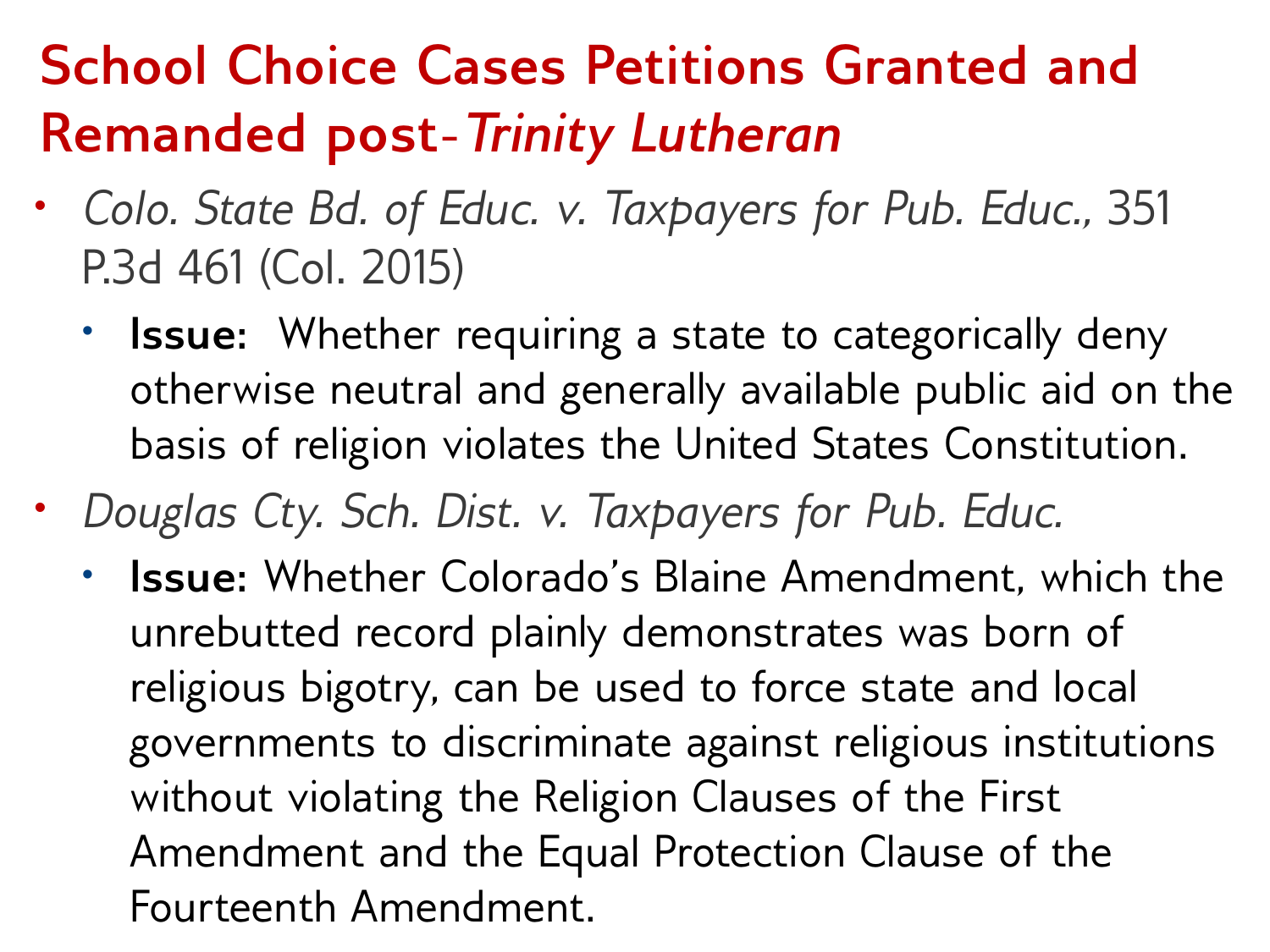

# School Choice Cases Petitions Granted and Remanded post-Trinity Lutheran
Colo. State Bd. of Educ. v. Taxpayers for Pub. Educ., 351 P.3d 461 (Col. 2015)
Issue:  Whether requiring a state to categorically deny otherwise neutral and generally available public aid on the basis of religion violates the United States Constitution.
Douglas Cty. Sch. Dist. v. Taxpayers for Pub. Educ.
Issue: Whether Colorado’s Blaine Amendment, which the unrebutted record plainly demonstrates was born of religious bigotry, can be used to force state and local governments to discriminate against religious institutions without violating the Religion Clauses of the First Amendment and the Equal Protection Clause of the Fourteenth Amendment.